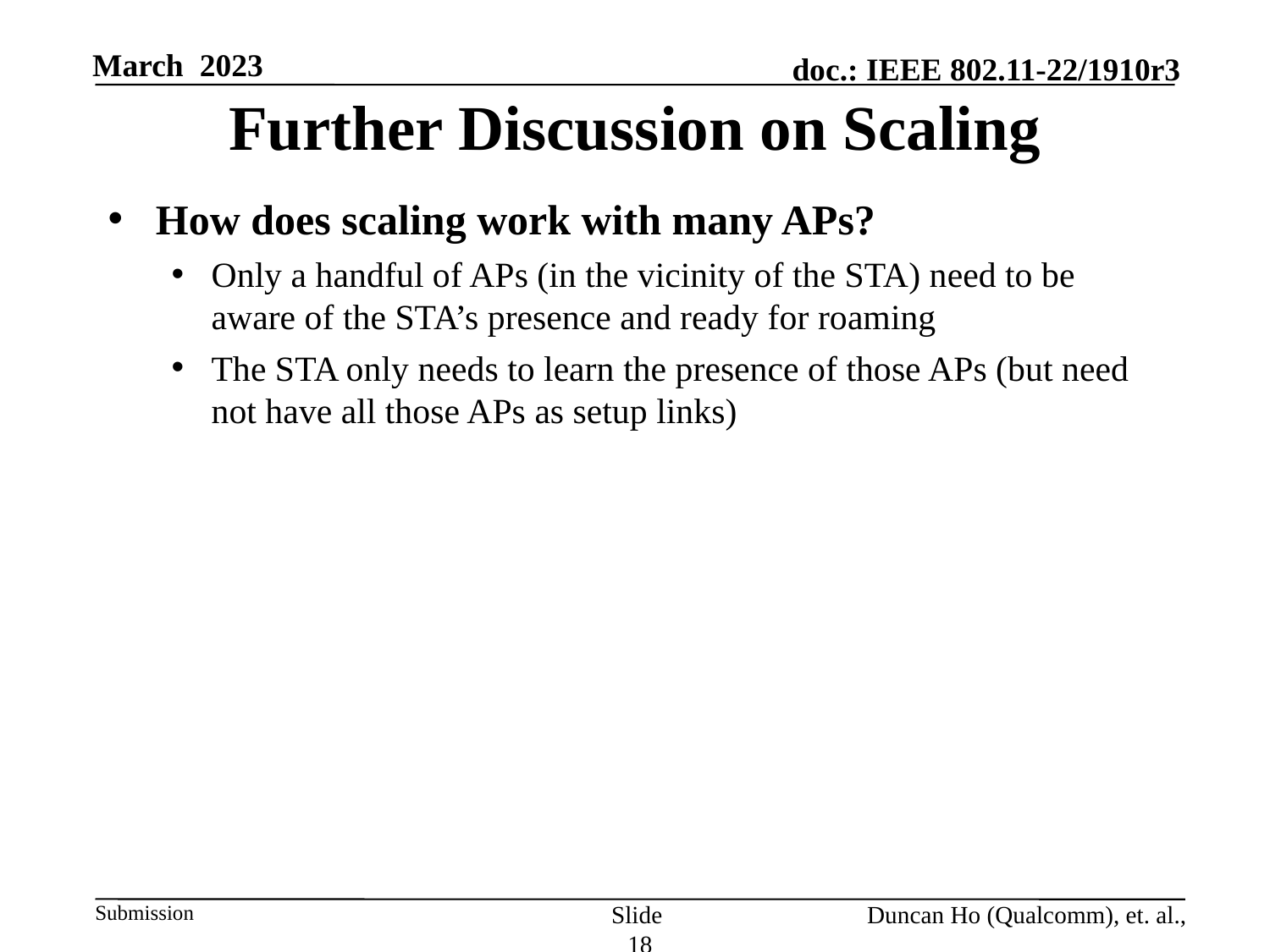

# Further Discussion on Scaling
How does scaling work with many APs?
Only a handful of APs (in the vicinity of the STA) need to be aware of the STA’s presence and ready for roaming
The STA only needs to learn the presence of those APs (but need not have all those APs as setup links)
Slide 18
Duncan Ho (Qualcomm), et. al.,